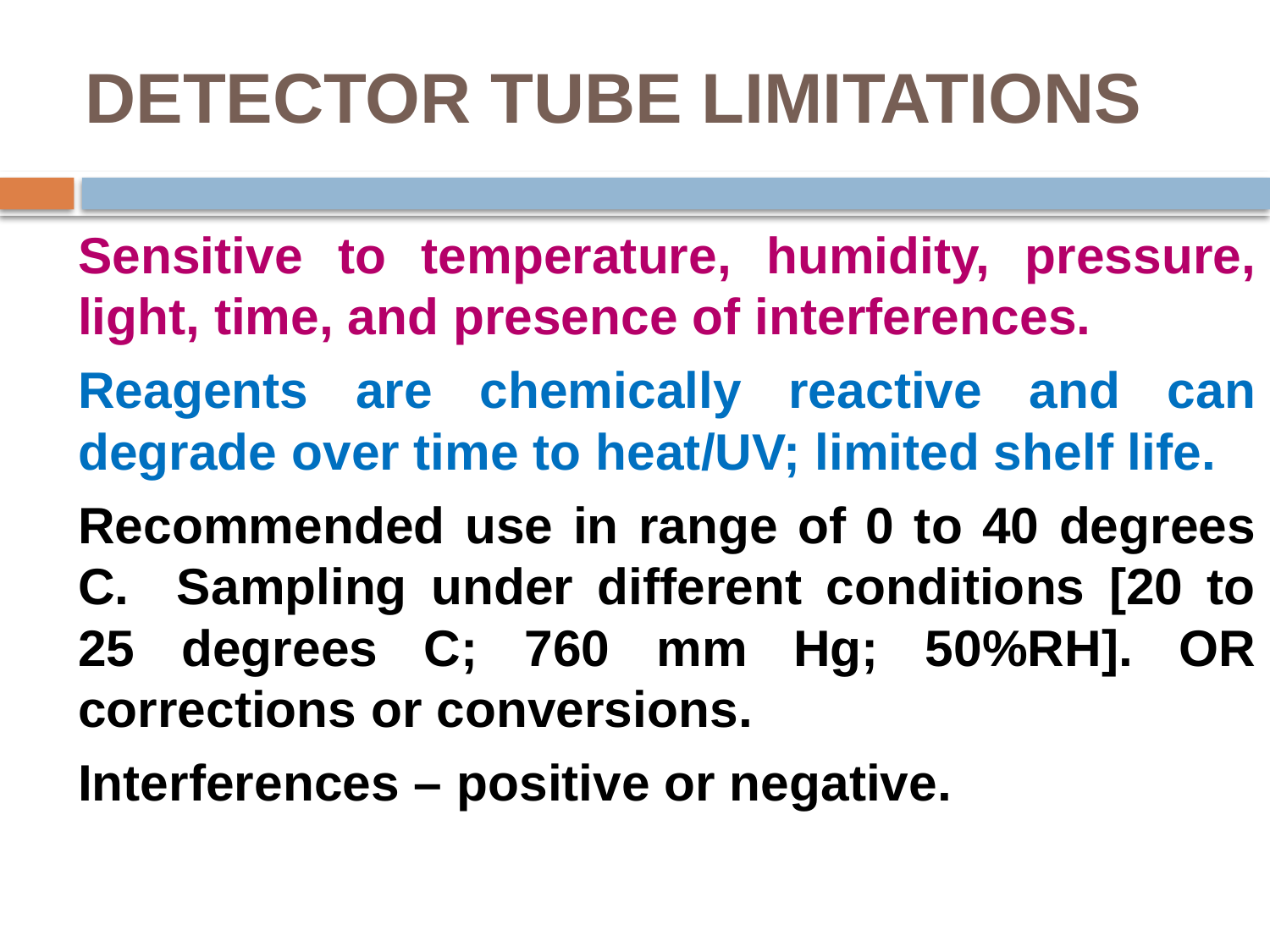

# DETECTOR TUBE LIMITATIONS
	Sensitive to temperature, humidity, pressure, light, time, and presence of interferences.
	Reagents are chemically reactive and can degrade over time to heat/UV; limited shelf life.
	Recommended use in range of 0 to 40 degrees C.  Sampling under different conditions [20 to 25 degrees C; 760 mm Hg; 50%RH]. OR corrections or conversions.
	Interferences – positive or negative.